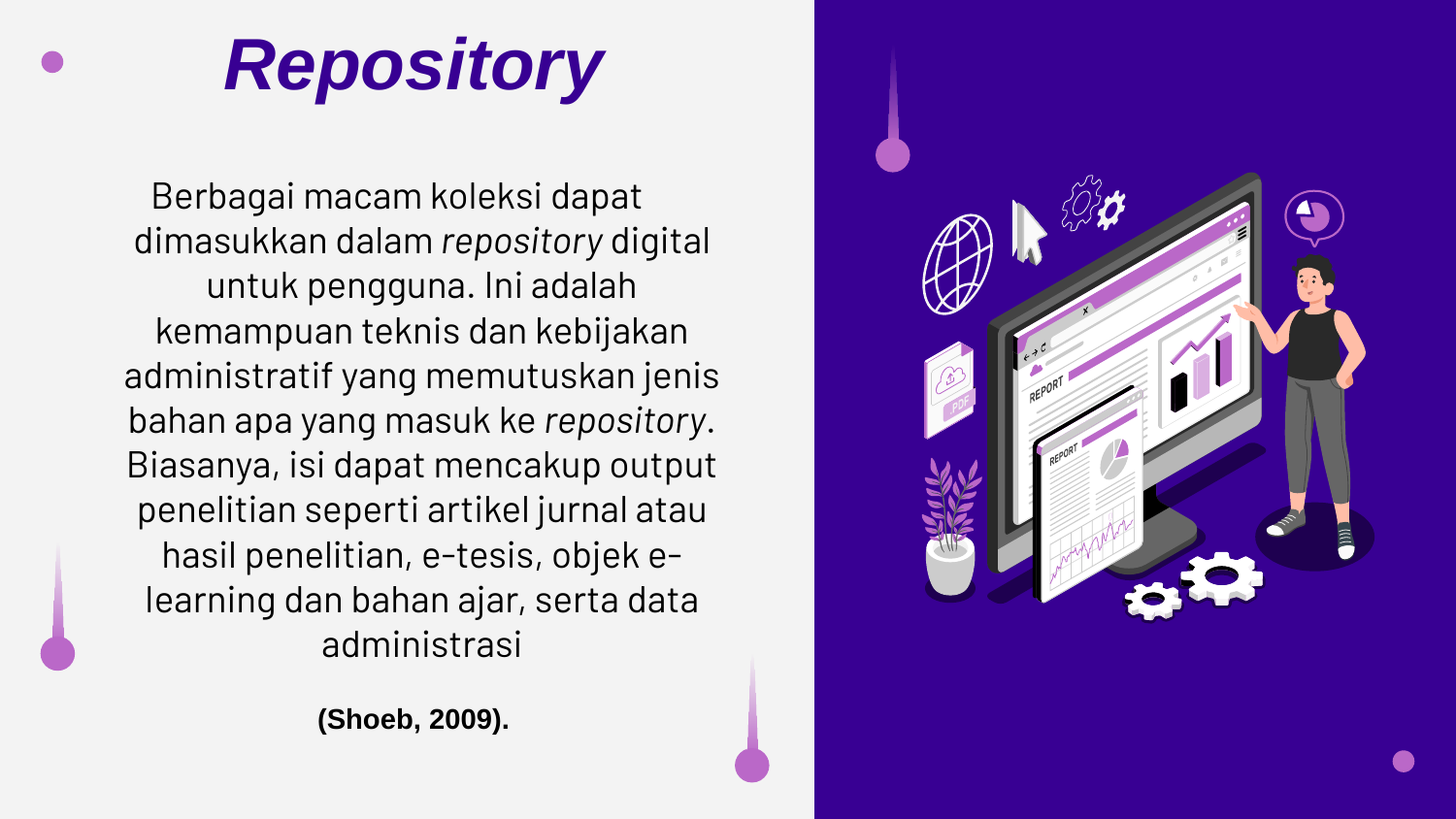

# Repository

Berbagai macam koleksi dapat dimasukkan dalam repository digital untuk pengguna. Ini adalah kemampuan teknis dan kebijakan administratif yang memutuskan jenis bahan apa yang masuk ke repository. Biasanya, isi dapat mencakup output penelitian seperti artikel jurnal atau hasil penelitian, e-tesis, objek e-Iearning dan bahan ajar, serta data administrasi

(Shoeb, 2009).